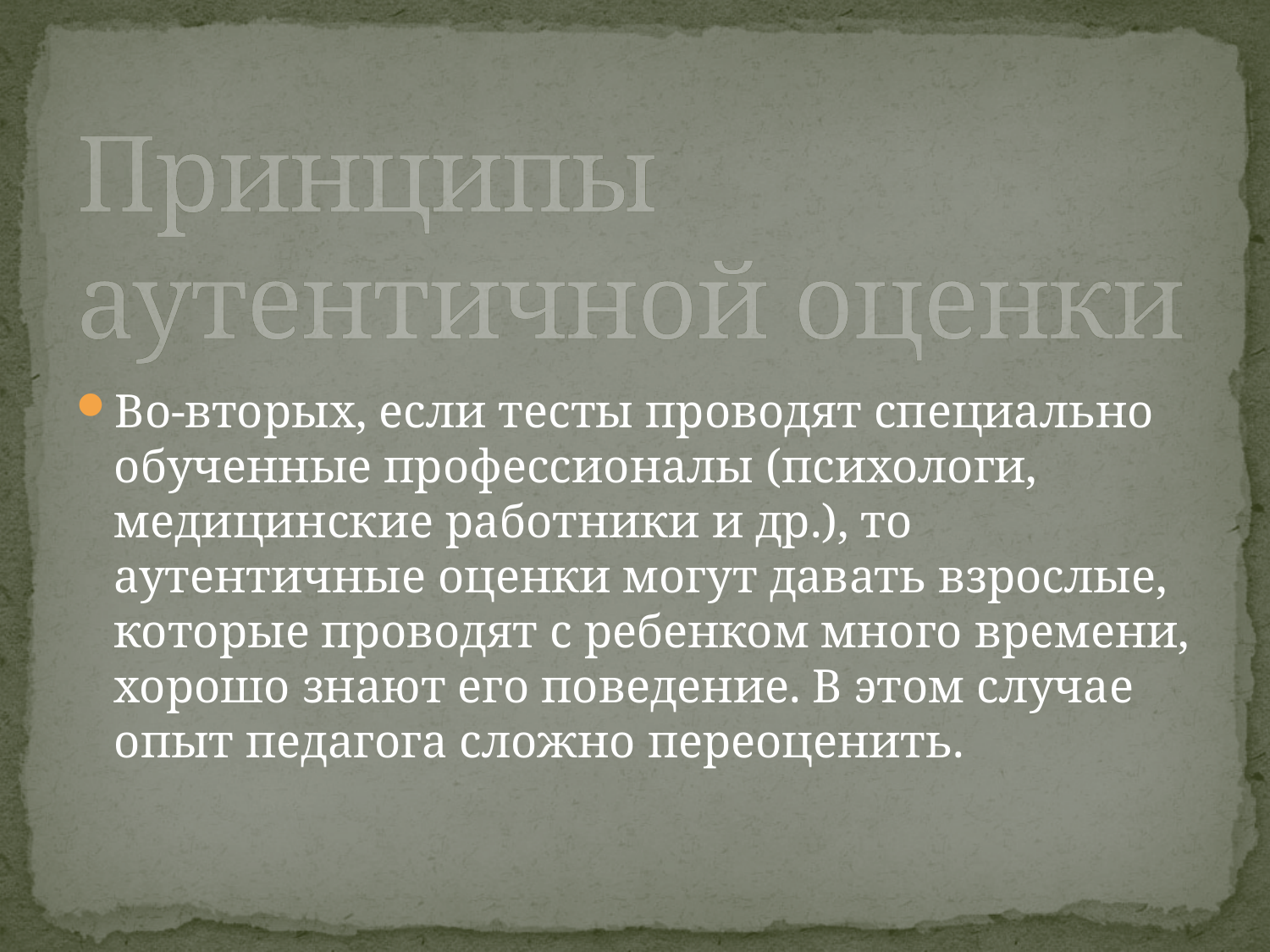

# Принципы аутентичной оценки
Во-вторых, если тесты проводят специально обученные профессионалы (психологи, медицинские работники и др.), то аутентичные оценки могут давать взрослые, которые проводят с ребенком много времени, хорошо знают его поведение. В этом случае опыт педагога сложно переоценить.